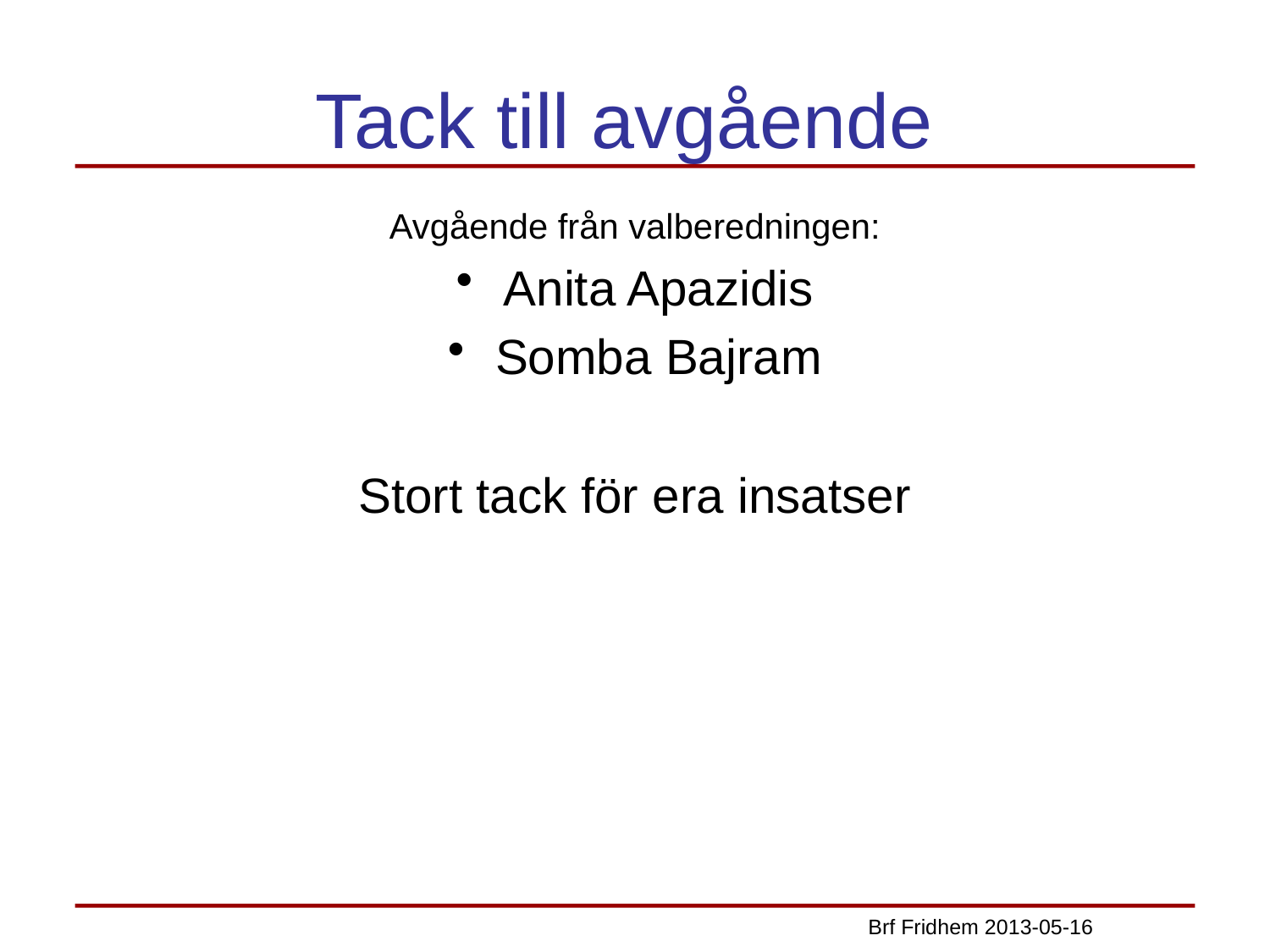

Tack till avgående

Avgående från valberedningen:
Anita Apazidis
Somba Bajram

Stort tack för era insatser

Brf Fridhem 2013-05-16